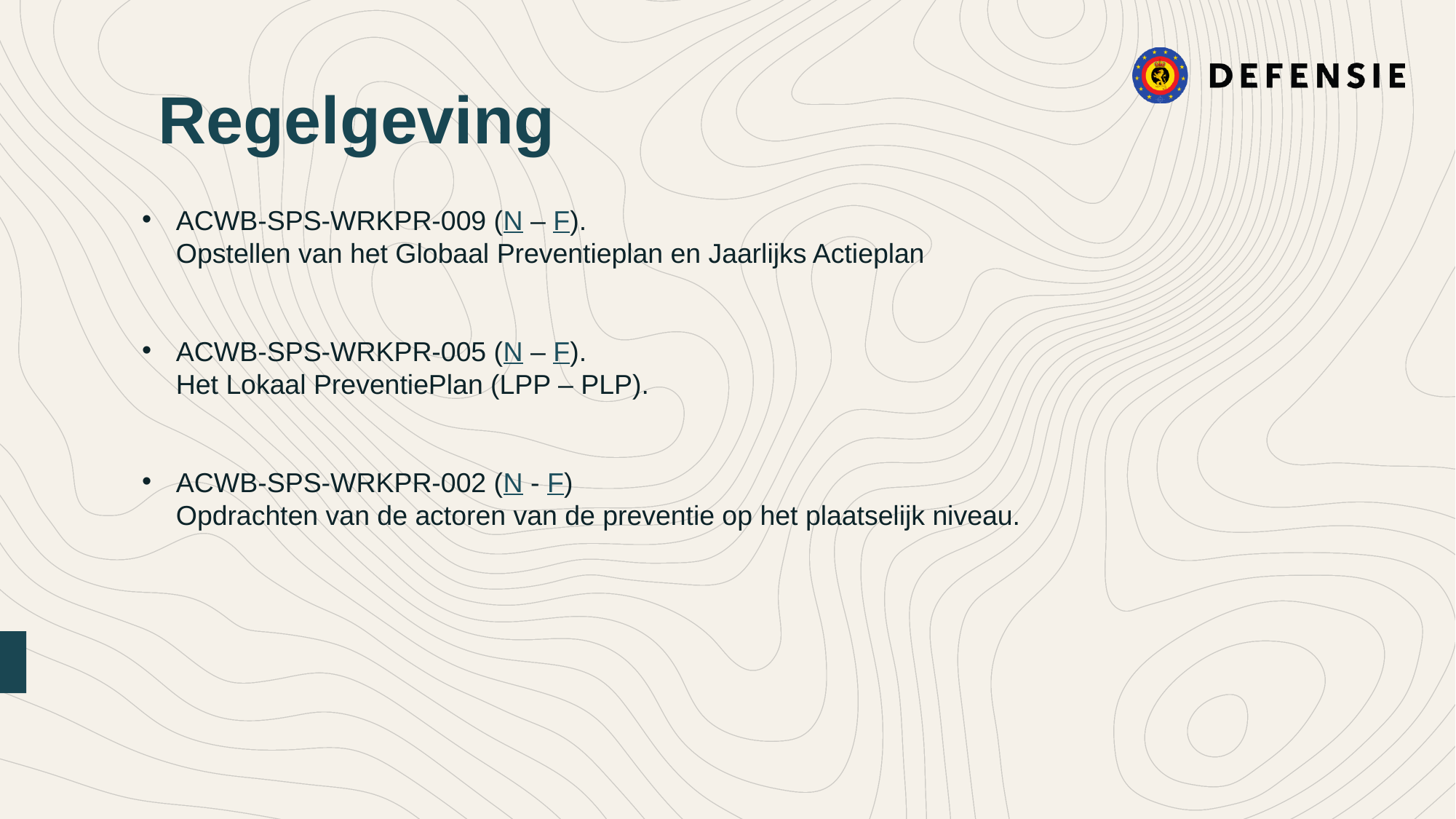

Regelgeving
ACWB-SPS-WRKPR-009 (N – F).
Opstellen van het Globaal Preventieplan en Jaarlijks Actieplan

ACWB-SPS-WRKPR-005 (N – F).
Het Lokaal PreventiePlan (LPP – PLP).

ACWB-SPS-WRKPR-002 (N - F)
Opdrachten van de actoren van de preventie op het plaatselijk niveau.